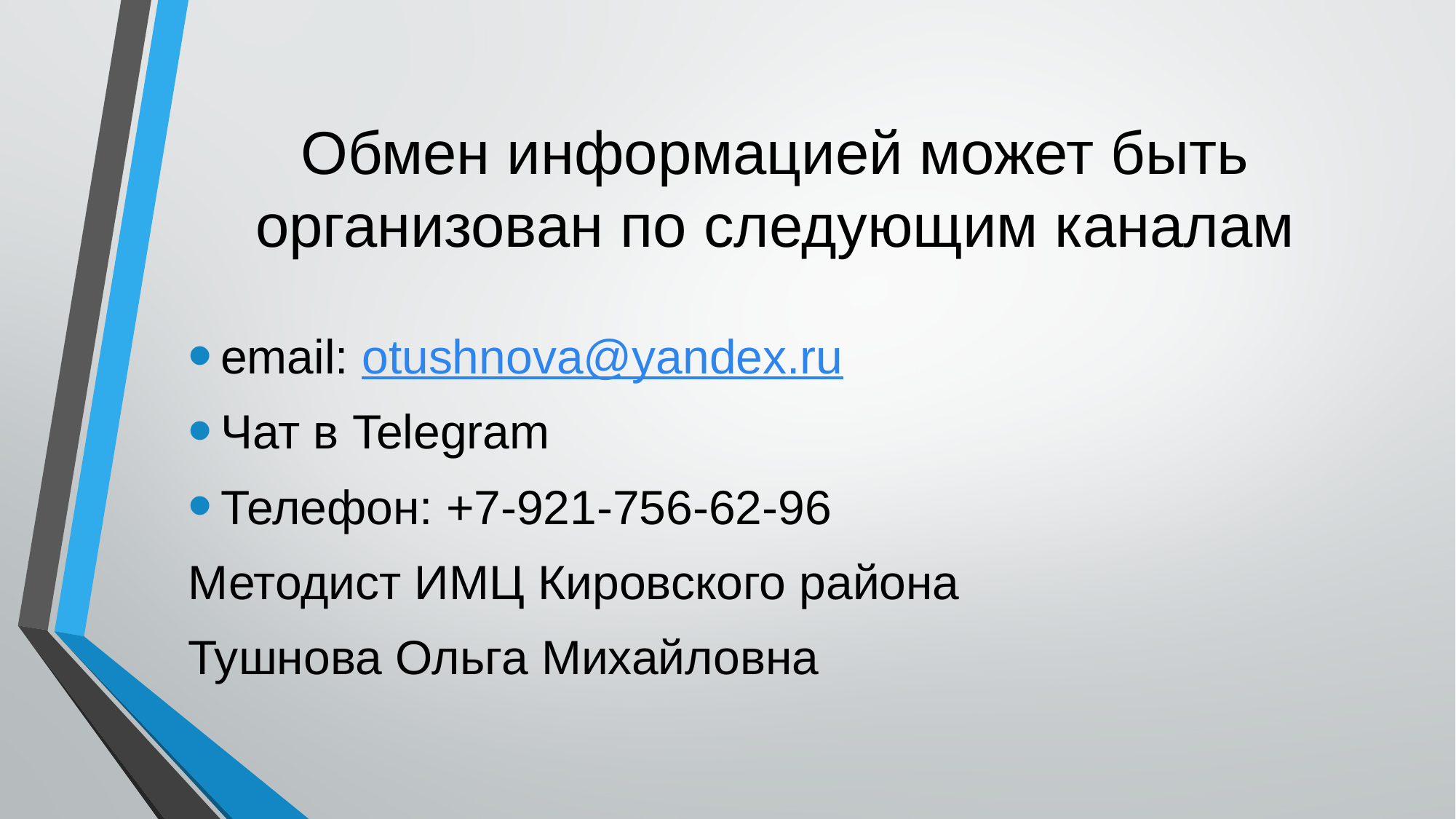

# Обмен информацией может быть организован по следующим каналам
email: otushnova@yandex.ru
Чат в Telegram
Телефон: +7-921-756-62-96
Методист ИМЦ Кировского района
Тушнова Ольга Михайловна